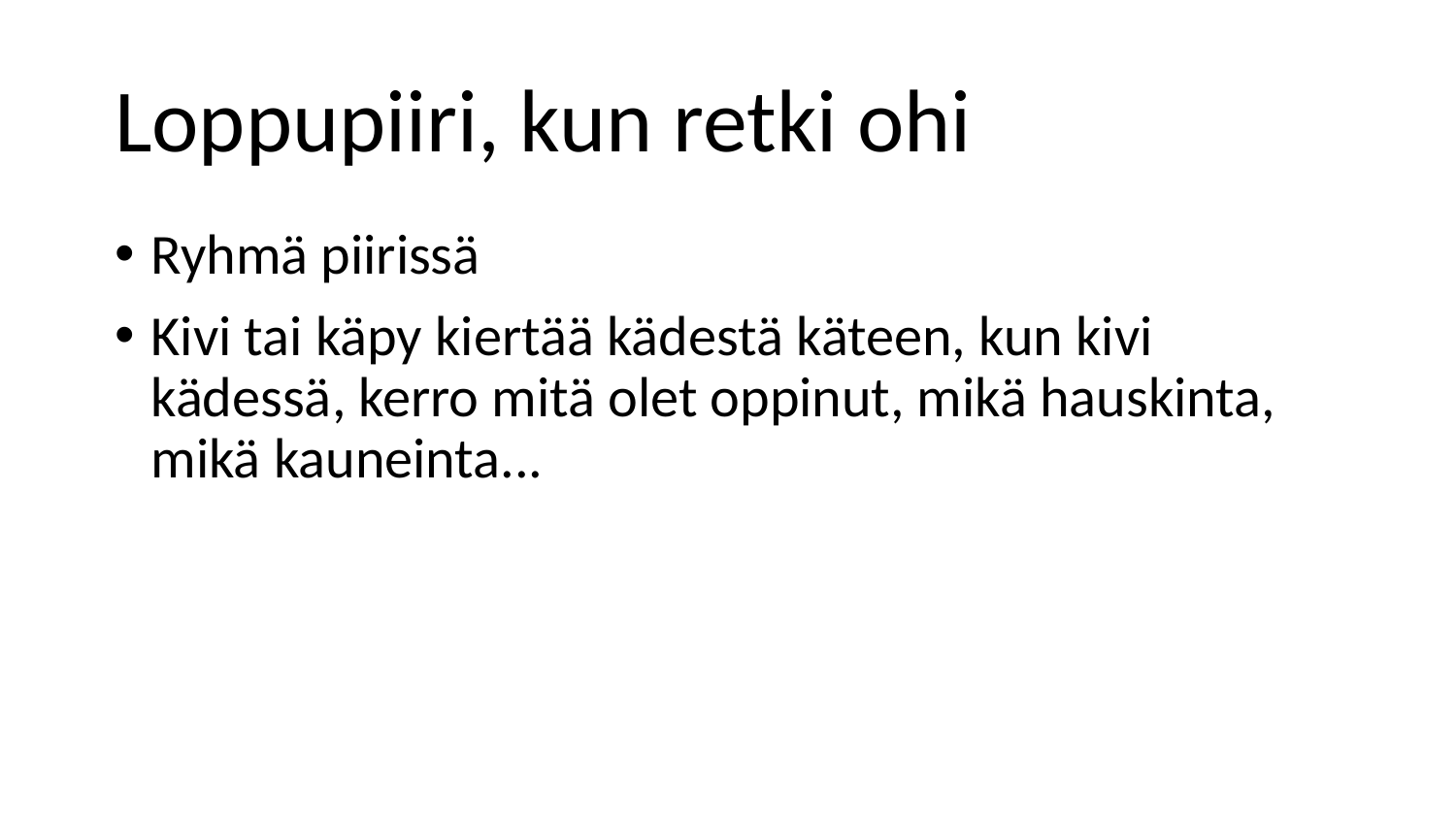

# Loppupiiri, kun retki ohi
Ryhmä piirissä
Kivi tai käpy kiertää kädestä käteen, kun kivi kädessä, kerro mitä olet oppinut, mikä hauskinta, mikä kauneinta...